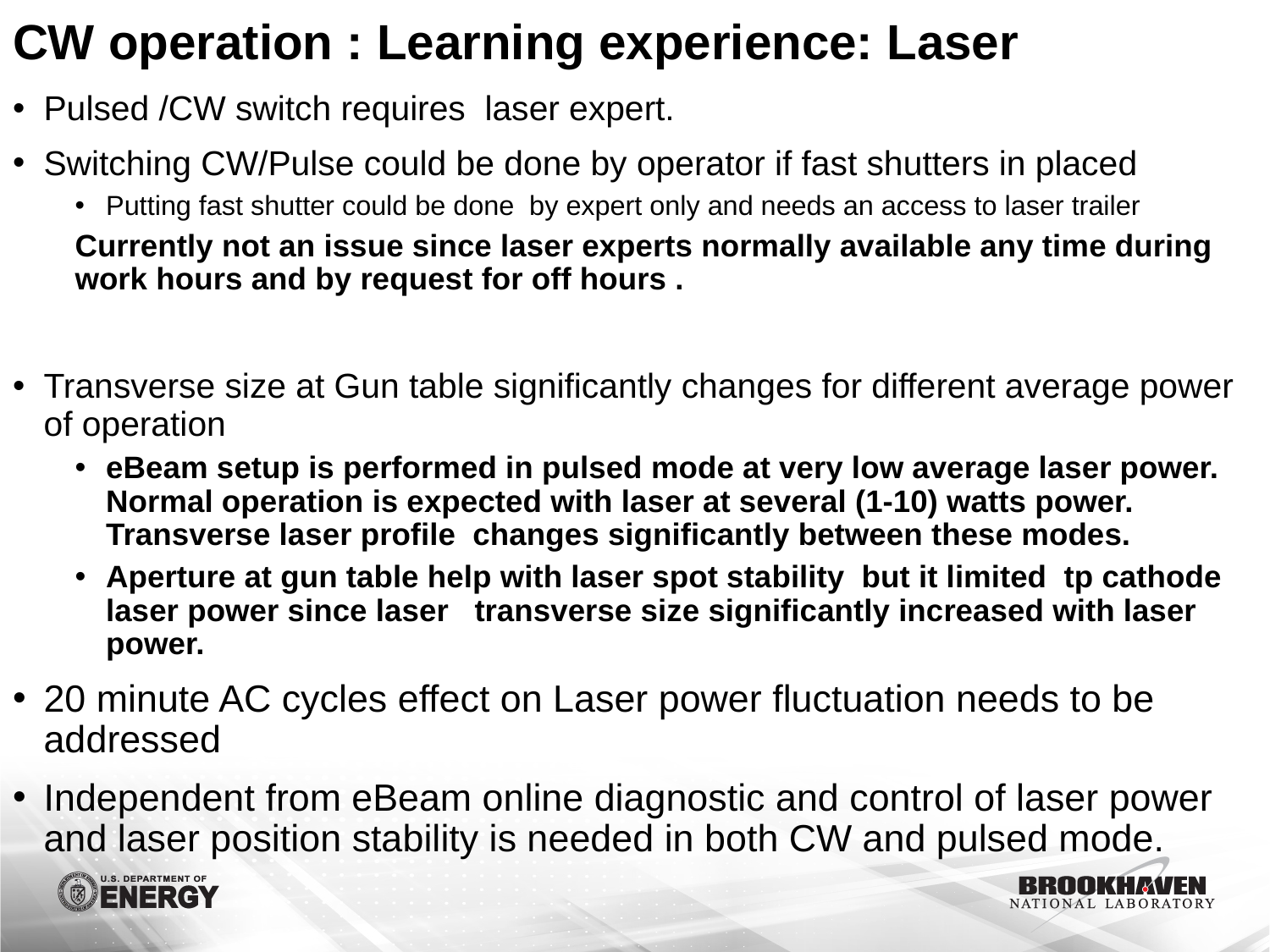

# CW operation : Learning experience: Laser
Pulsed /CW switch requires  laser expert.
Switching CW/Pulse could be done by operator if fast shutters in placed
Putting fast shutter could be done  by expert only and needs an access to laser trailer
Currently not an issue since laser experts normally available any time during work hours and by request for off hours .

Transverse size at Gun table significantly changes for different average power of operation
eBeam setup is performed in pulsed mode at very low average laser power. Normal operation is expected with laser at several (1-10) watts power. Transverse laser profile  changes significantly between these modes.
Aperture at gun table help with laser spot stability  but it limited  tp cathode  laser power since laser   transverse size significantly increased with laser power.
20 minute AC cycles effect on Laser power fluctuation needs to be addressed
Independent from eBeam online diagnostic and control of laser power and laser position stability is needed in both CW and pulsed mode.